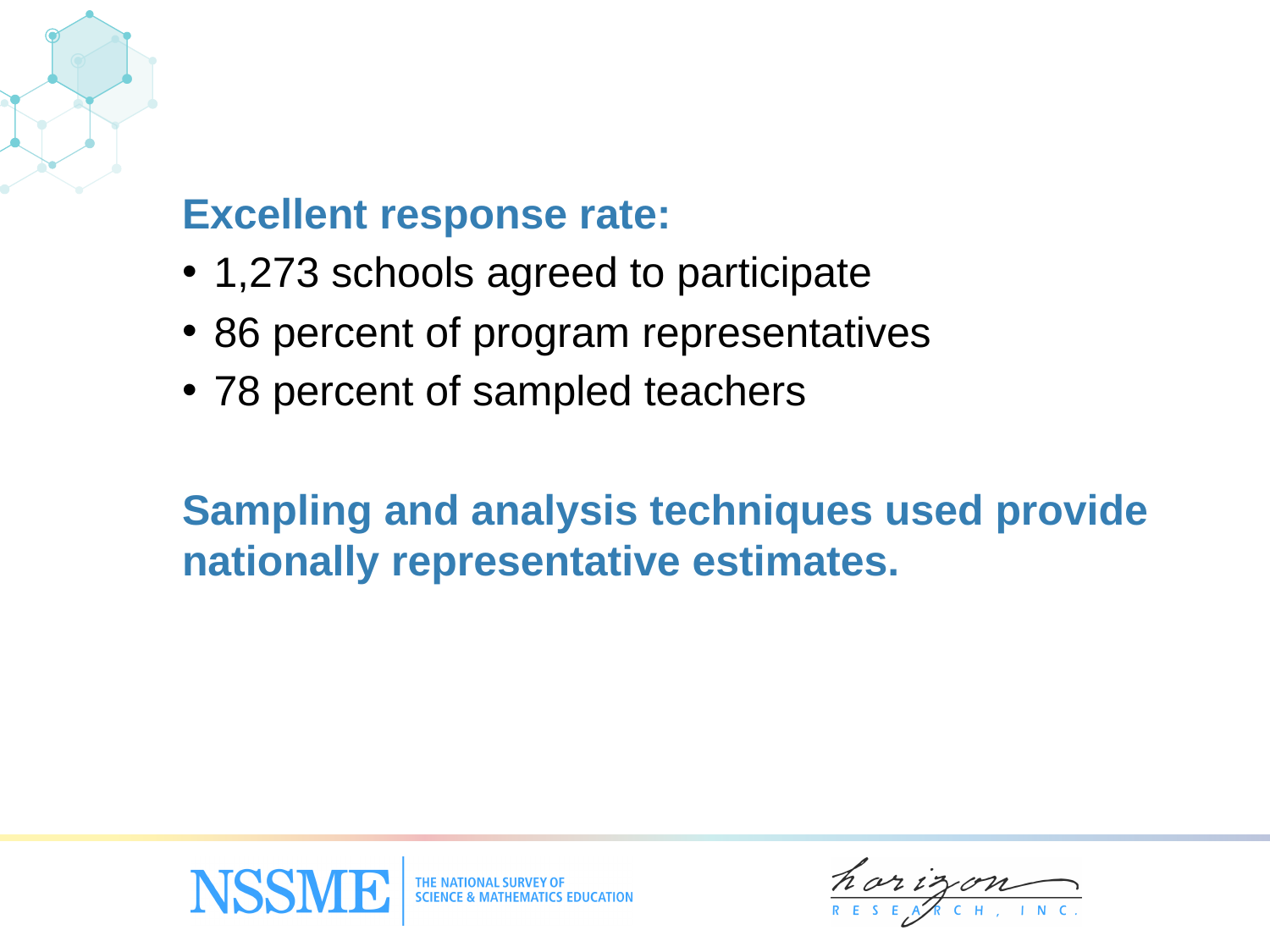

#
Excellent response rate:
1,273 schools agreed to participate
86 percent of program representatives
78 percent of sampled teachers

Sampling and analysis techniques used provide nationally representative estimates.